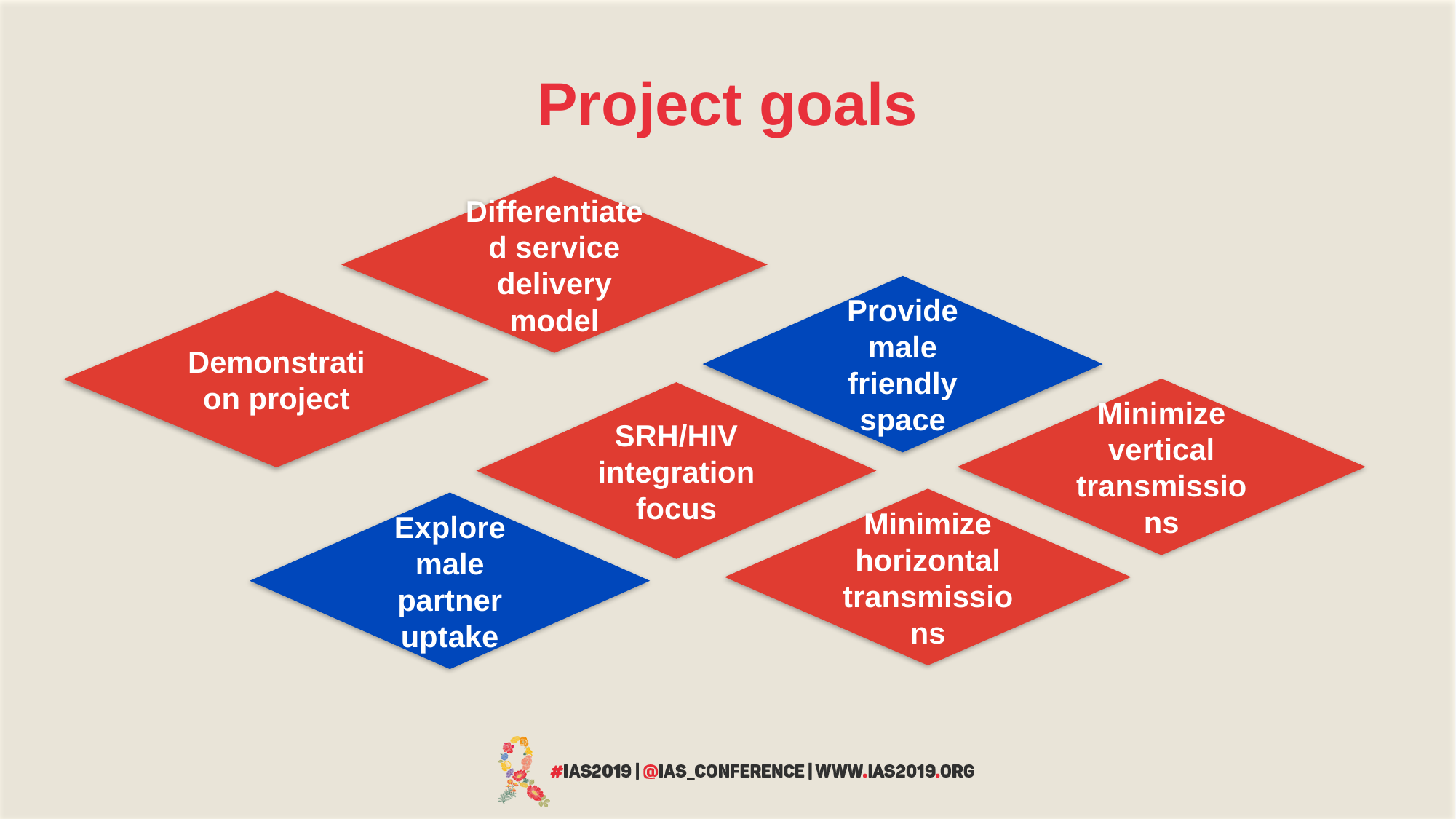

# Project goals
Differentiated service delivery model
Provide male friendly space
Demonstration project
Minimize vertical transmissions
SRH/HIV integration focus
Minimize horizontal transmissions
Explore male partner uptake